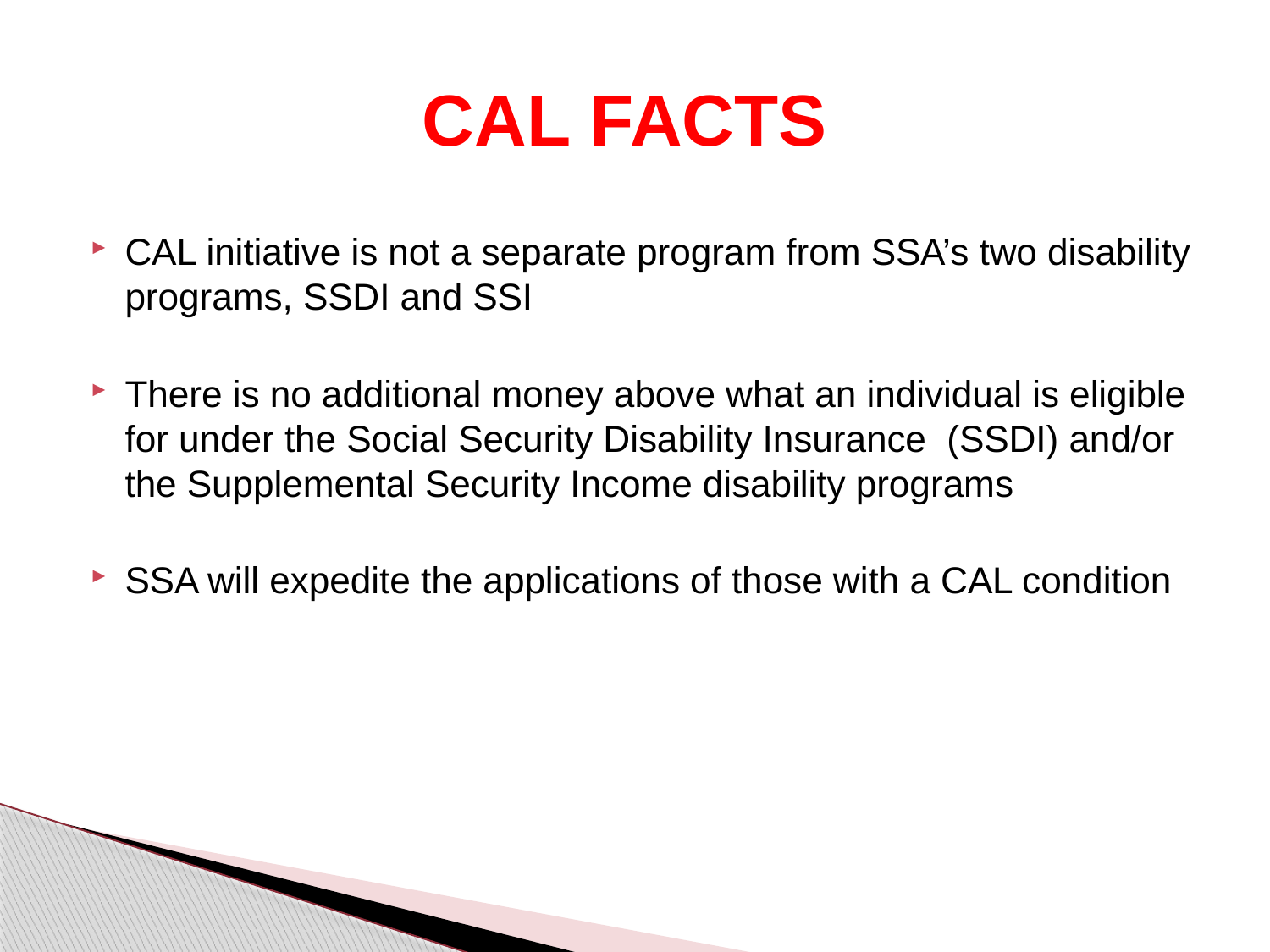

# CAL FACTS
CAL initiative is not a separate program from SSA’s two disability programs, SSDI and SSI

There is no additional money above what an individual is eligible for under the Social Security Disability Insurance  (SSDI) and/or the Supplemental Security Income disability programs

SSA will expedite the applications of those with a CAL condition